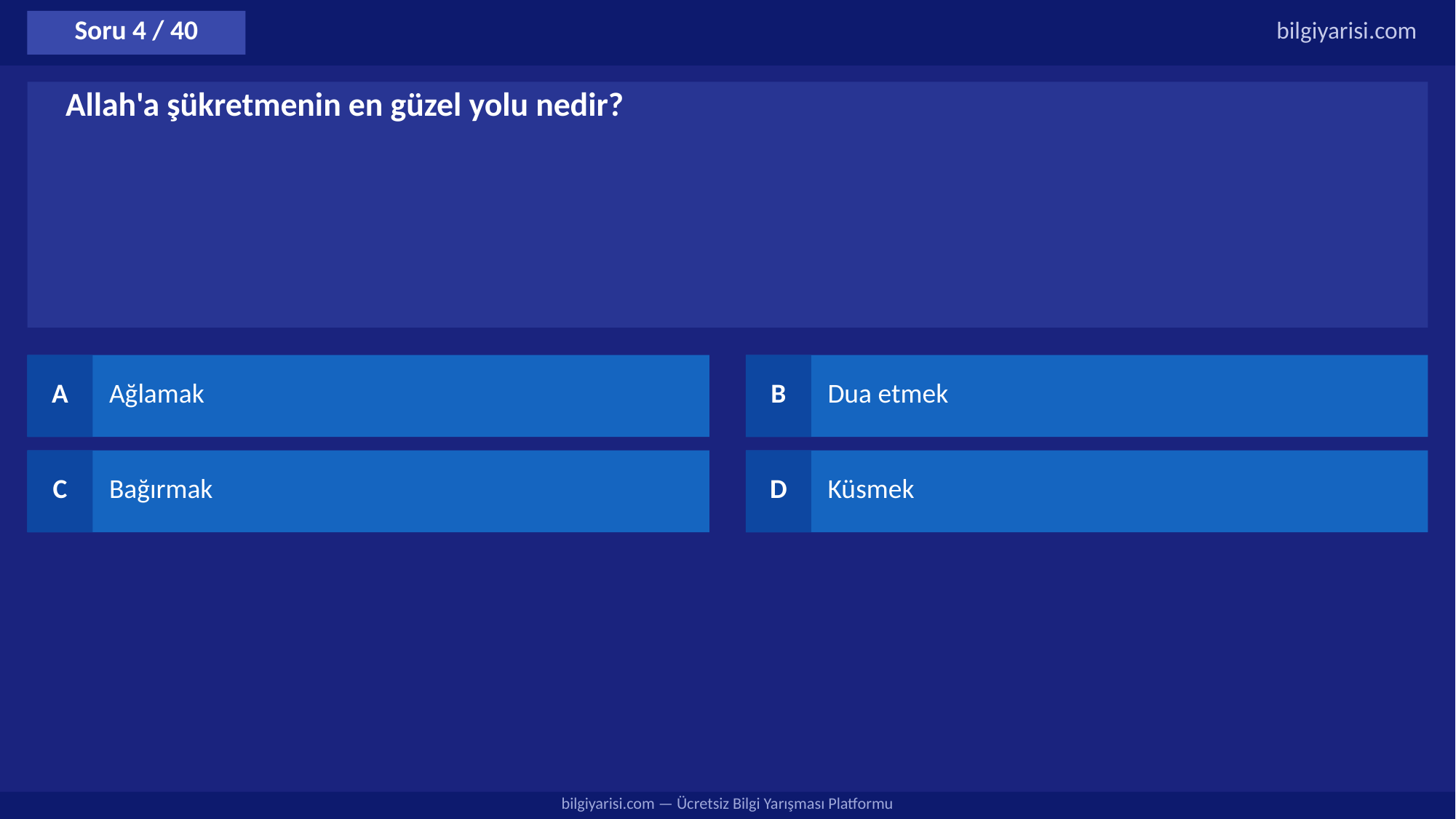

Soru 4 / 40
bilgiyarisi.com

Allah'a şükretmenin en güzel yolu nedir?

A
Ağlamak

B
Dua etmek

C
Bağırmak

D
Küsmek
bilgiyarisi.com — Ücretsiz Bilgi Yarışması Platformu